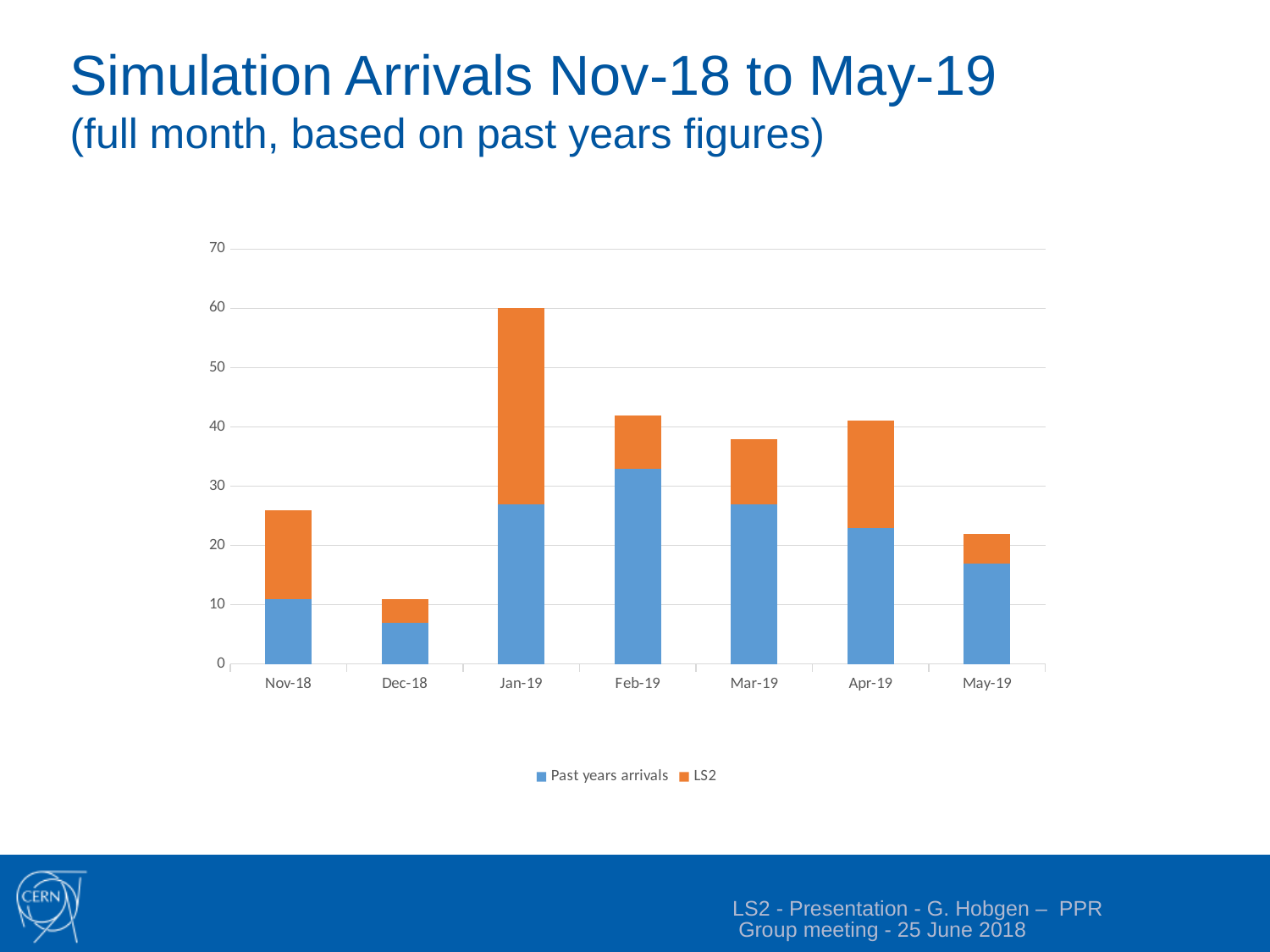

# Simulation Arrivals Nov-18 to May-19 (full month, based on past years figures)

### Chart

| Category | Past years arrivals | LS2 |
|---|---|---|
| 43405 | 11.0 | 15.0 |
| 43435 | 7.0 | 4.0 |
| 43466 | 27.0 | 33.0 |
| 43497 | 33.0 | 9.0 |
| 43525 | 27.0 | 11.0 |
| 43556 | 23.0 | 18.0 |
| 43586 | 17.0 | 5.0 |
LS2 - Presentation - G. Hobgen –  PPR Group meeting - 25 June 2018